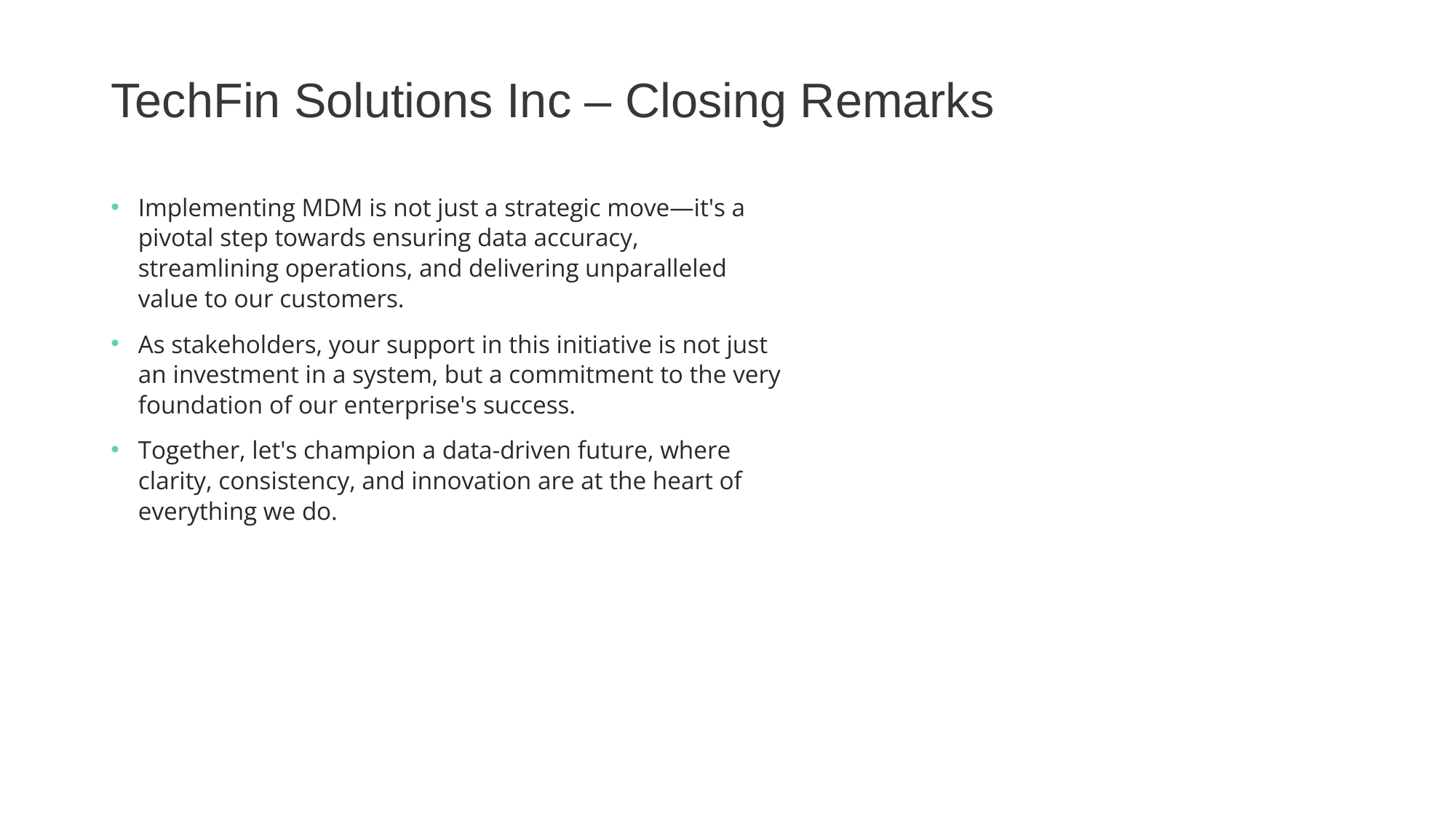

# TechFin Solutions Inc – Closing Remarks
Implementing MDM is not just a strategic move—it's a pivotal step towards ensuring data accuracy, streamlining operations, and delivering unparalleled value to our customers.
As stakeholders, your support in this initiative is not just an investment in a system, but a commitment to the very foundation of our enterprise's success.
Together, let's champion a data-driven future, where clarity, consistency, and innovation are at the heart of everything we do.